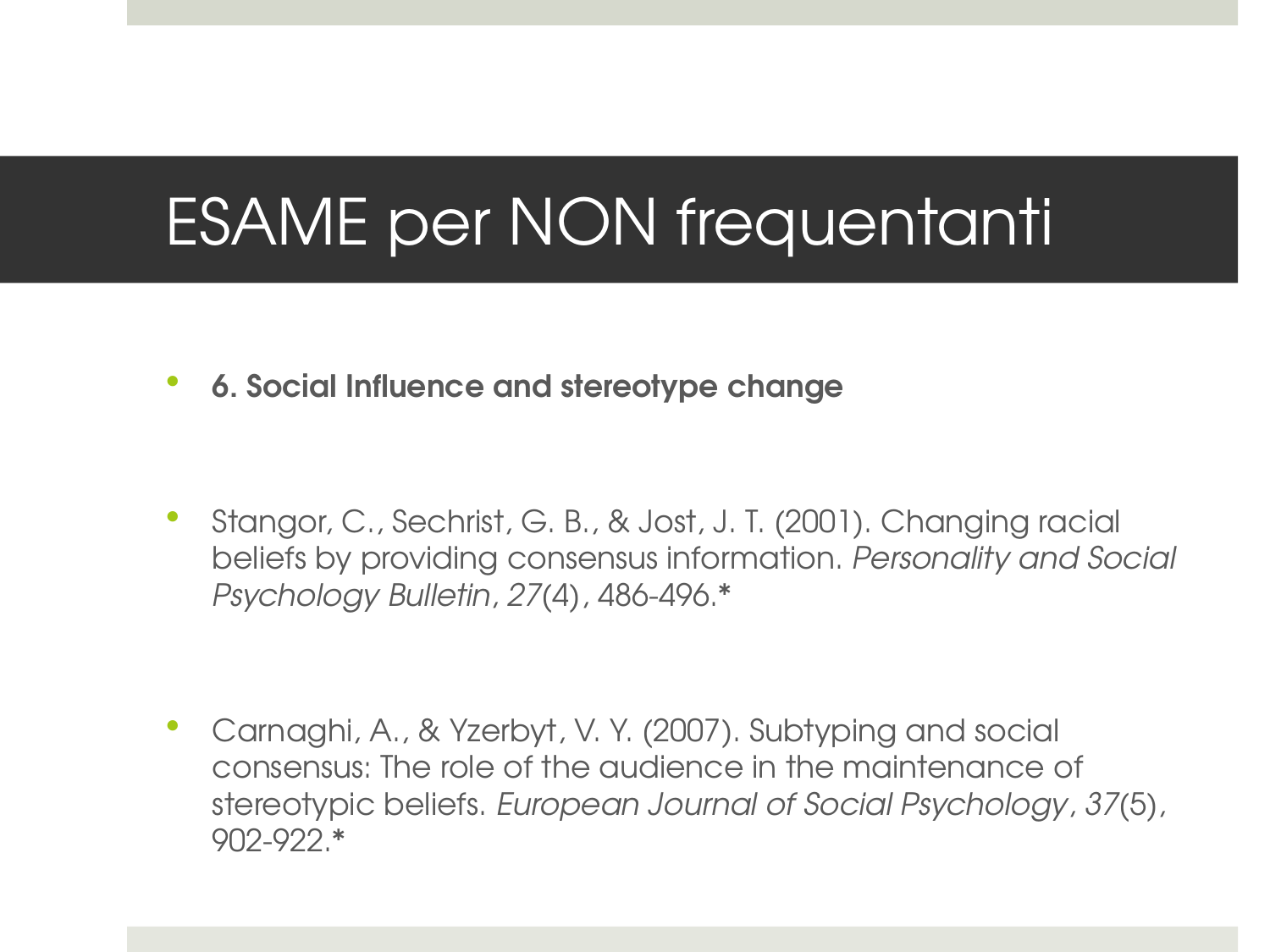

# ESAME per NON frequentanti
6. Social Influence and stereotype change

Stangor, C., Sechrist, G. B., & Jost, J. T. (2001). Changing racial beliefs by providing consensus information. Personality and Social Psychology Bulletin, 27(4), 486-496.*

Carnaghi, A., & Yzerbyt, V. Y. (2007). Subtyping and social consensus: The role of the audience in the maintenance of stereotypic beliefs. European Journal of Social Psychology, 37(5), 902-922.*